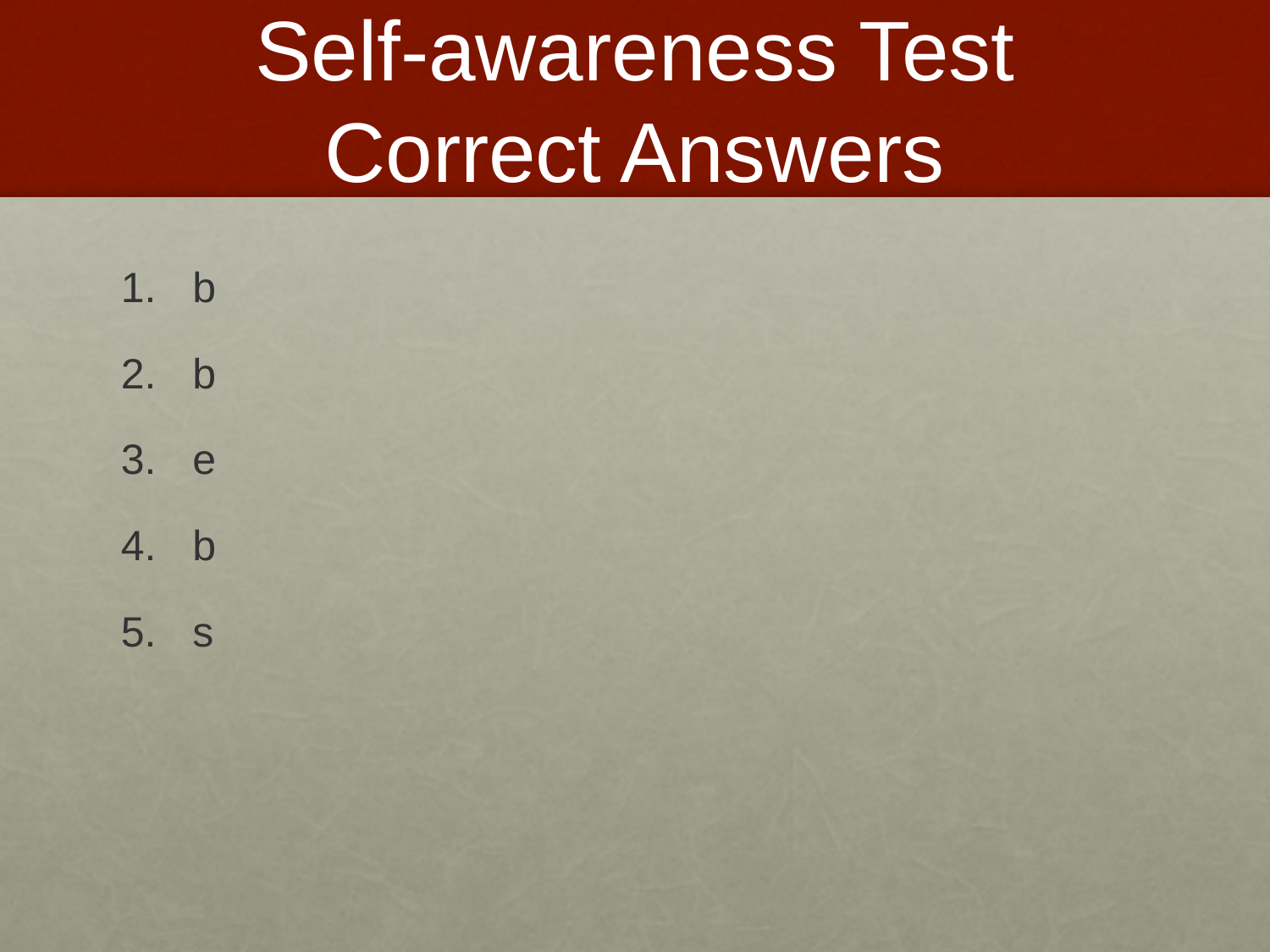

# Self-awareness Test Correct Answers
b
b
e
b
s